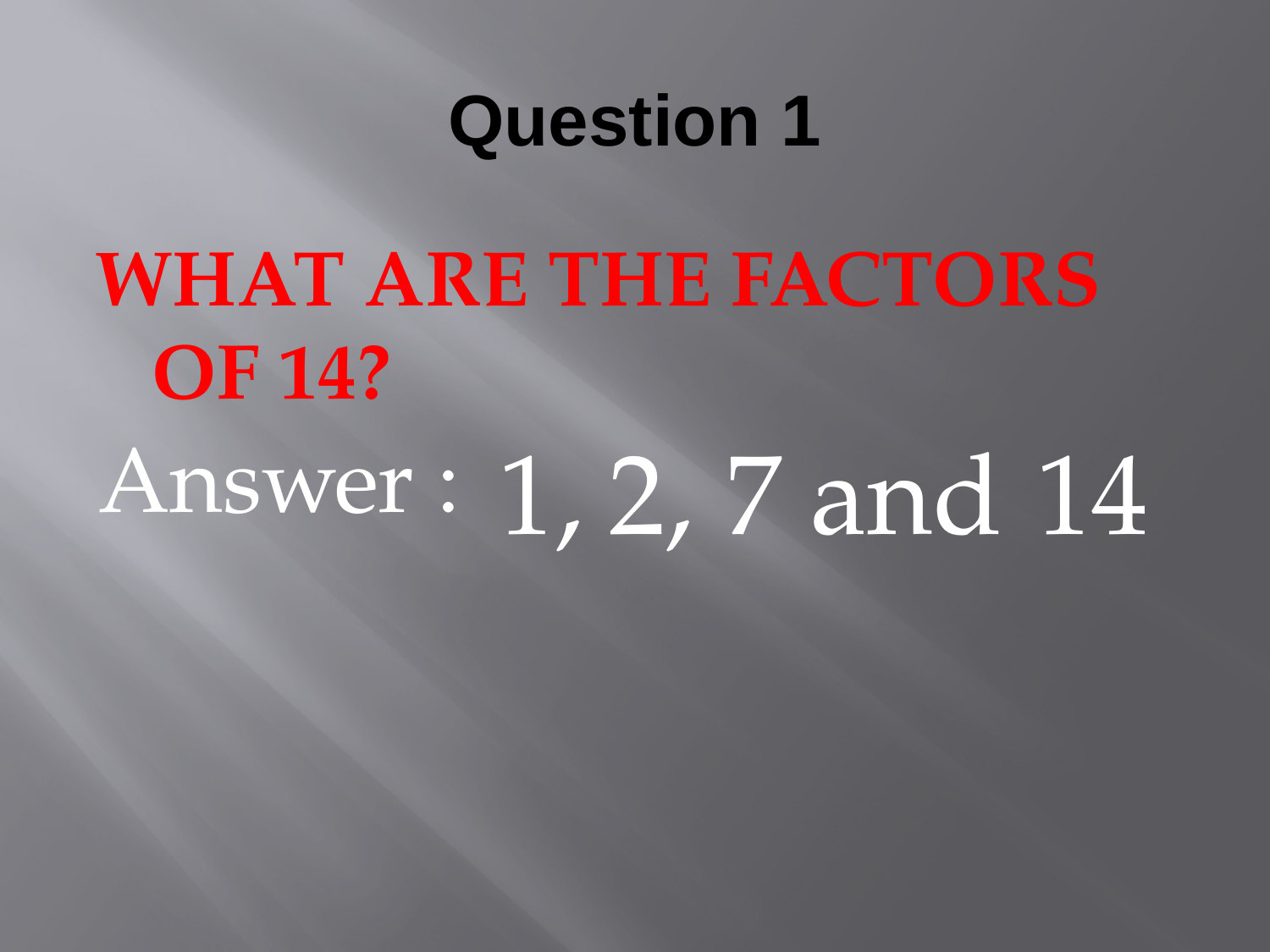

# Question 1
What are the factors of 14?

Answer :
1,
2,
7 and
14